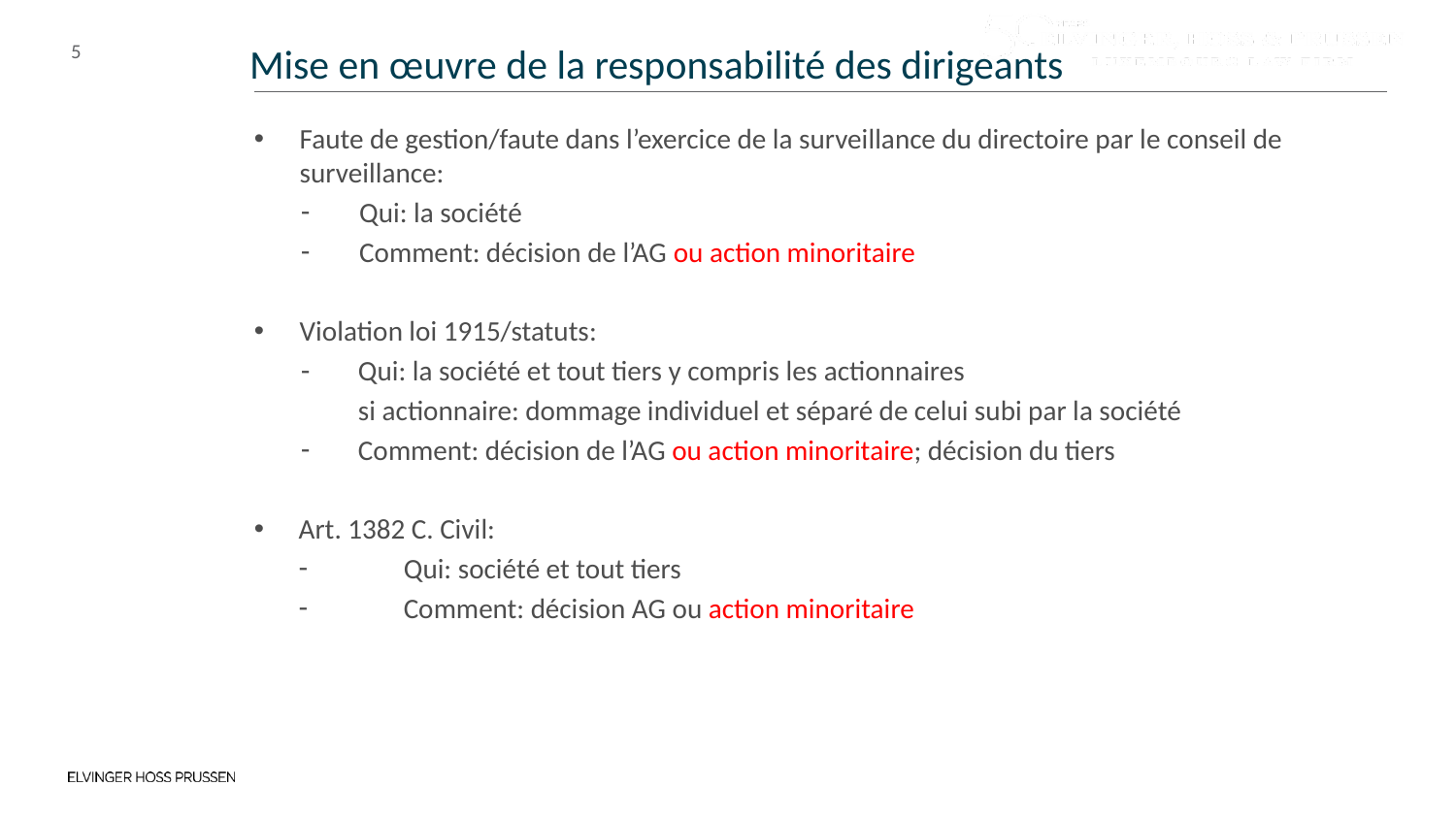

# Mise en œuvre de la responsabilité des dirigeants
Faute de gestion/faute dans l’exercice de la surveillance du directoire par le conseil de surveillance:
Qui: la société
Comment: décision de l’AG ou action minoritaire

Violation loi 1915/statuts:
Qui: la société et tout tiers y compris les actionnaires
	si actionnaire: dommage individuel et séparé de celui subi par la société
Comment: décision de l’AG ou action minoritaire; décision du tiers

Art. 1382 C. Civil:
	Qui: société et tout tiers
	Comment: décision AG ou action minoritaire